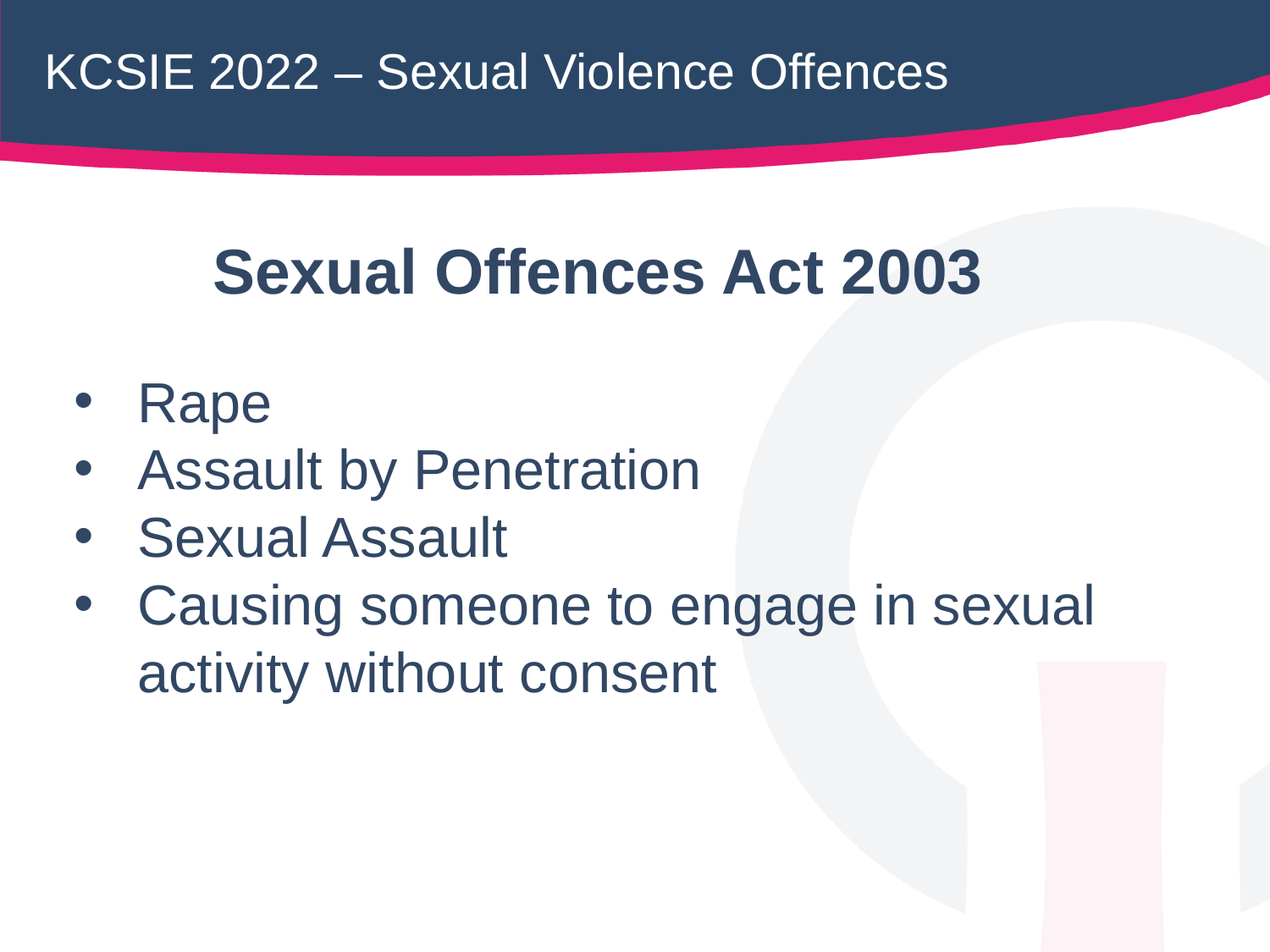

# KCSIE 2022 – Sexual Violence Offences
Sexual Offences Act 2003

Rape
Assault by Penetration
Sexual Assault
Causing someone to engage in sexual activity without consent